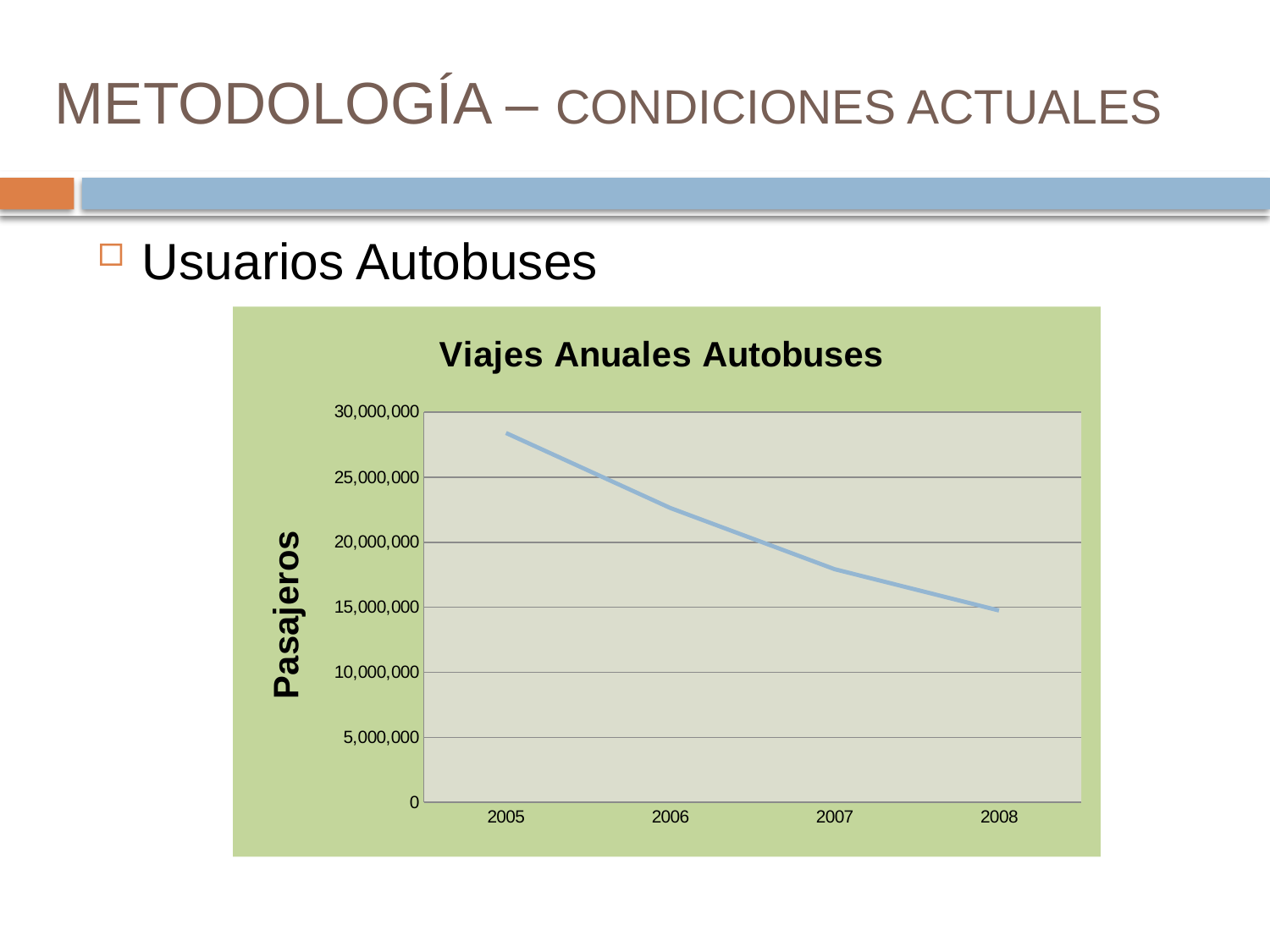

# METODOLOGÍA – CONDICIONES ACTUALES
Usuarios Autobuses

### Chart: Viajes Anuales Autobuses

| Category |  |
|---|---|
| 2005 | 28394288.0 |
| 2006 | 22628112.0 |
| 2007 | 17927383.0 |
| 2008 | 14751111.0 |